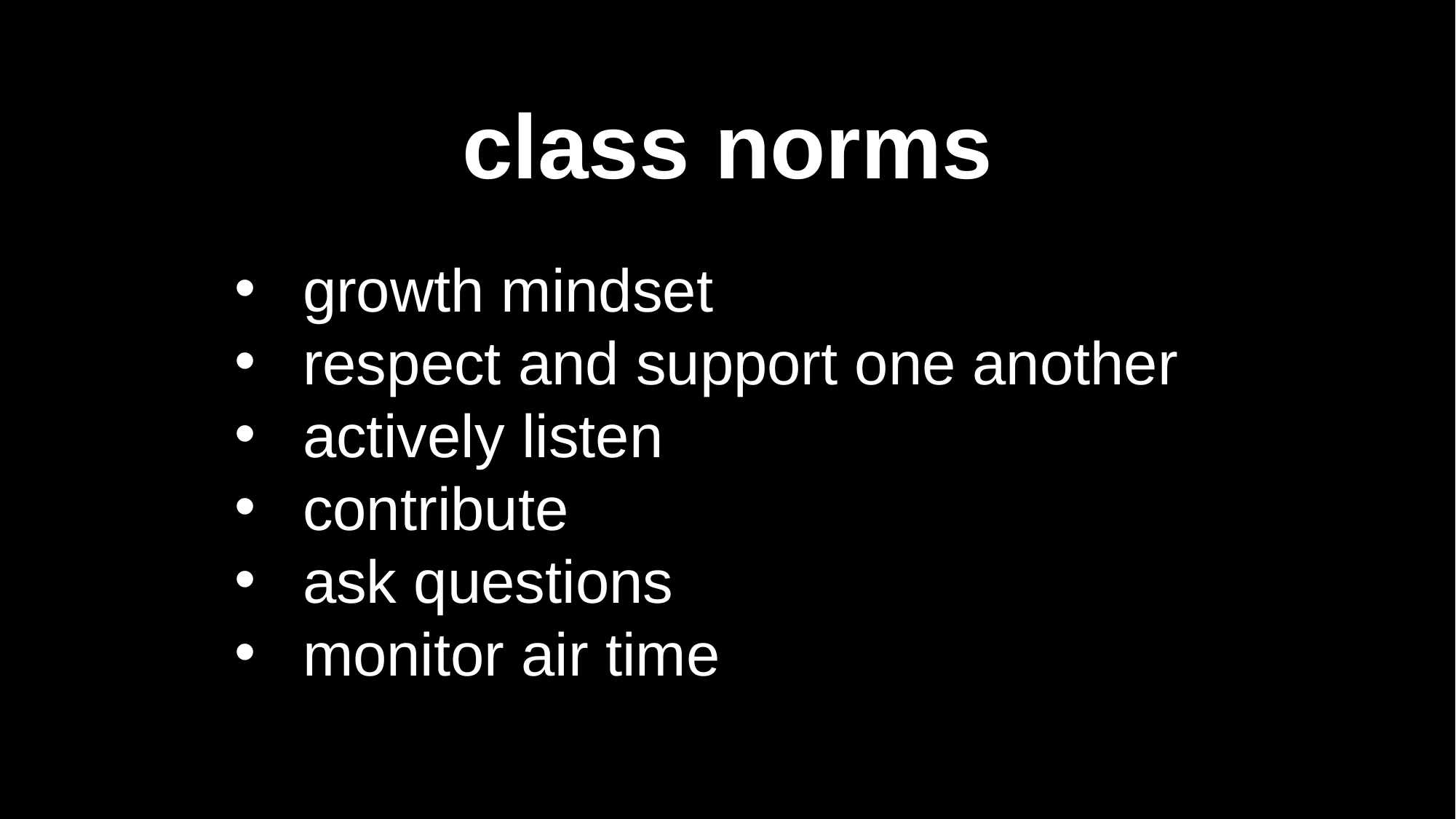

class norms

growth mindset
respect and support one another
actively listen
contribute
ask questions
monitor air time